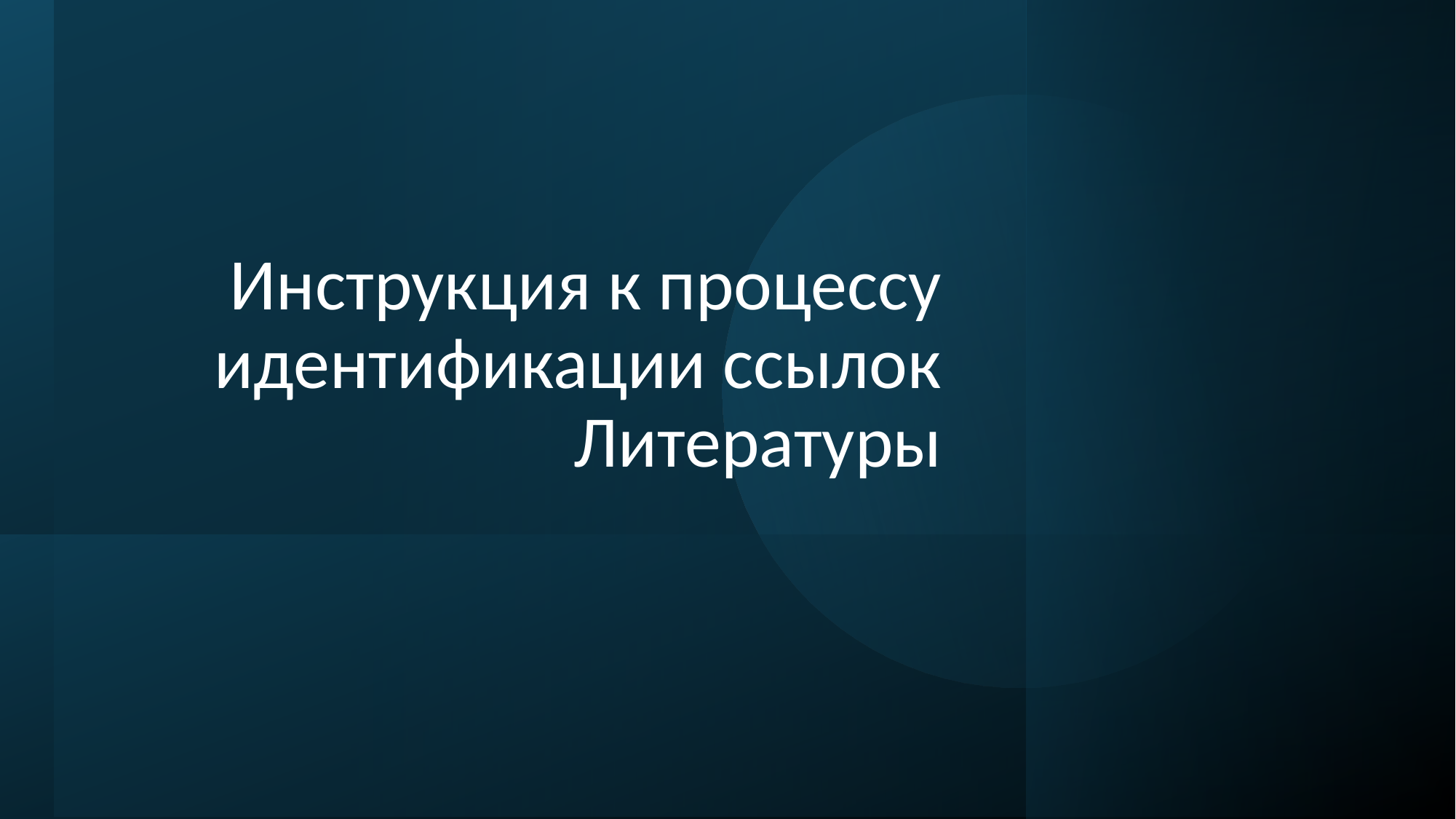

# Инструкция к процессу идентификации ссылок Литературы